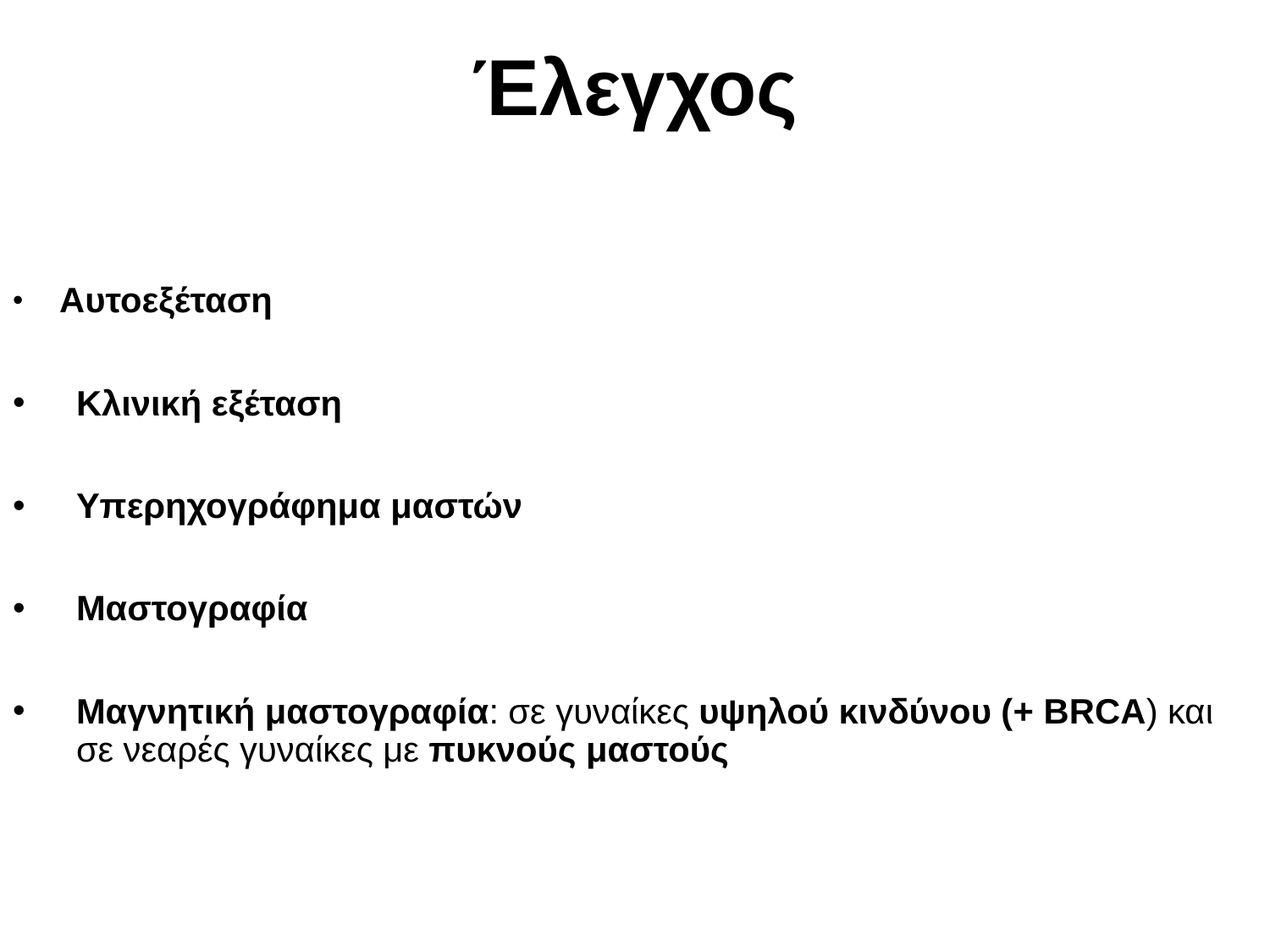

# Έλεγχος
 Αυτοεξέταση

Κλινική εξέταση

Υπερηχογράφημα μαστών

Μαστογραφία

Μαγνητική μαστογραφία: σε γυναίκες υψηλού κινδύνου (+ BRCA) και σε νεαρές γυναίκες με πυκνούς μαστούς